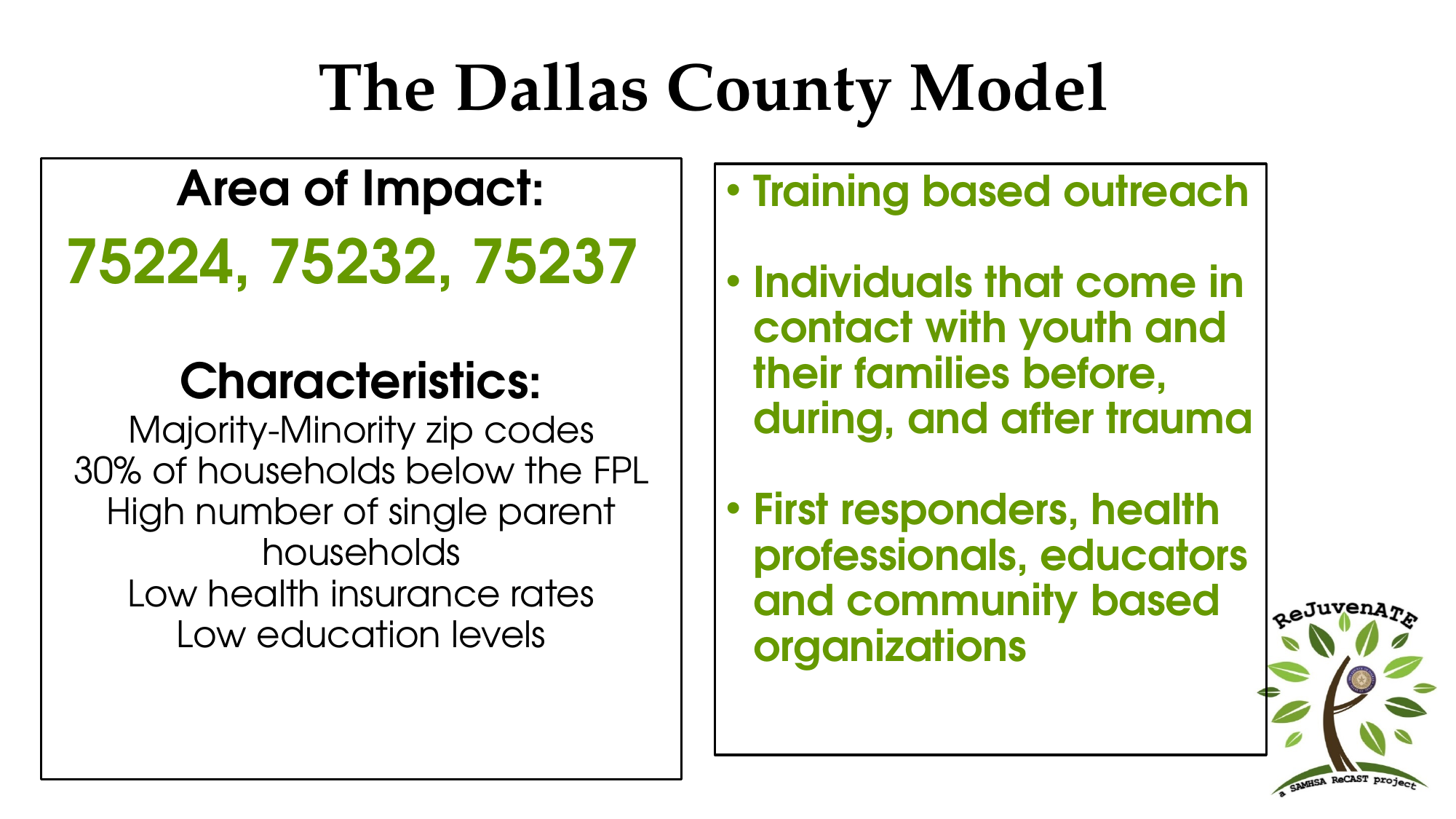

# The Dallas County Model
Area of Impact:
75224, 75232, 75237

Characteristics:
Majority-Minority zip codes
30% of households below the FPL
High number of single parent households
Low health insurance rates
Low education levels

Training based outreach

Individuals that come in contact with youth and their families before, during, and after trauma

First responders, health professionals, educators and community based organizations